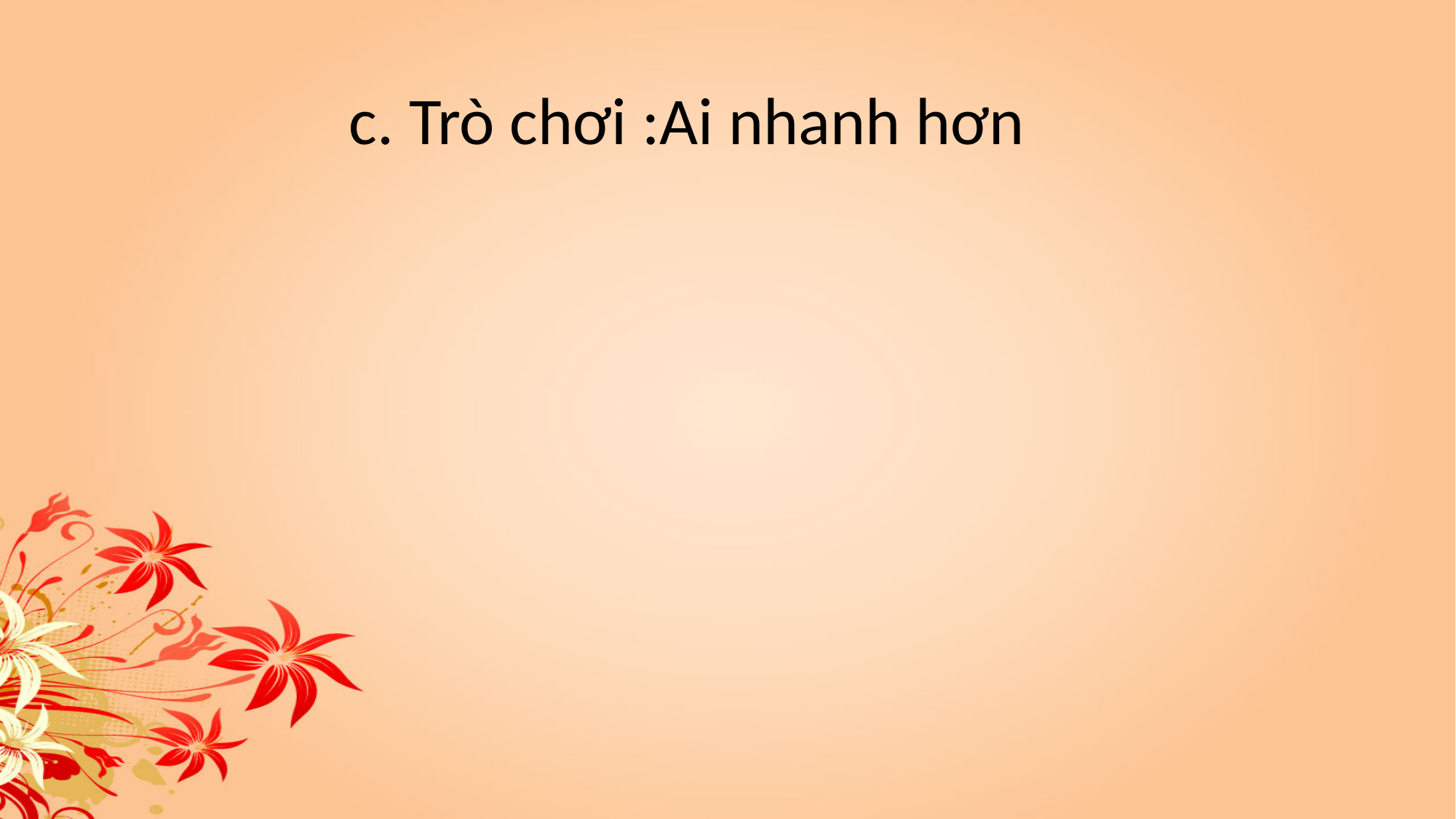

# c. Trò chơi :Ai nhanh hơn